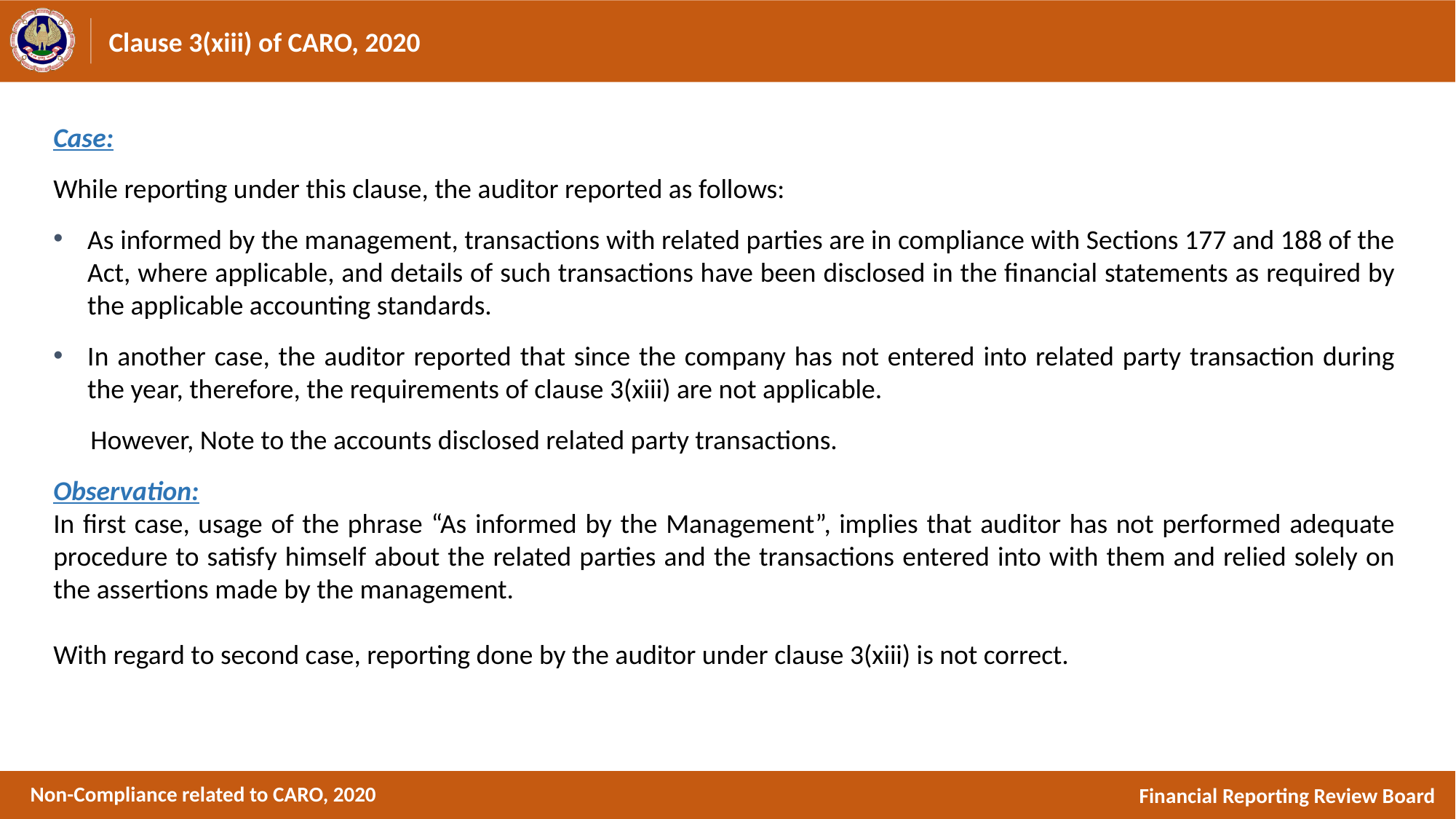

# Clause 3(xiii) of CARO, 2020
Case:
While reporting under this clause, the auditor reported as follows:
As informed by the management, transactions with related parties are in compliance with Sections 177 and 188 of the Act, where applicable, and details of such transactions have been disclosed in the financial statements as required by the applicable accounting standards.
In another case, the auditor reported that since the company has not entered into related party transaction during the year, therefore, the requirements of clause 3(xiii) are not applicable.
      However, Note to the accounts disclosed related party transactions.
Observation:
In first case, usage of the phrase “As informed by the Management”, implies that auditor has not performed adequate procedure to satisfy himself about the related parties and the transactions entered into with them and relied solely on the assertions made by the management.

With regard to second case, reporting done by the auditor under clause 3(xiii) is not correct.
Non-Compliance related to CARO, 2020